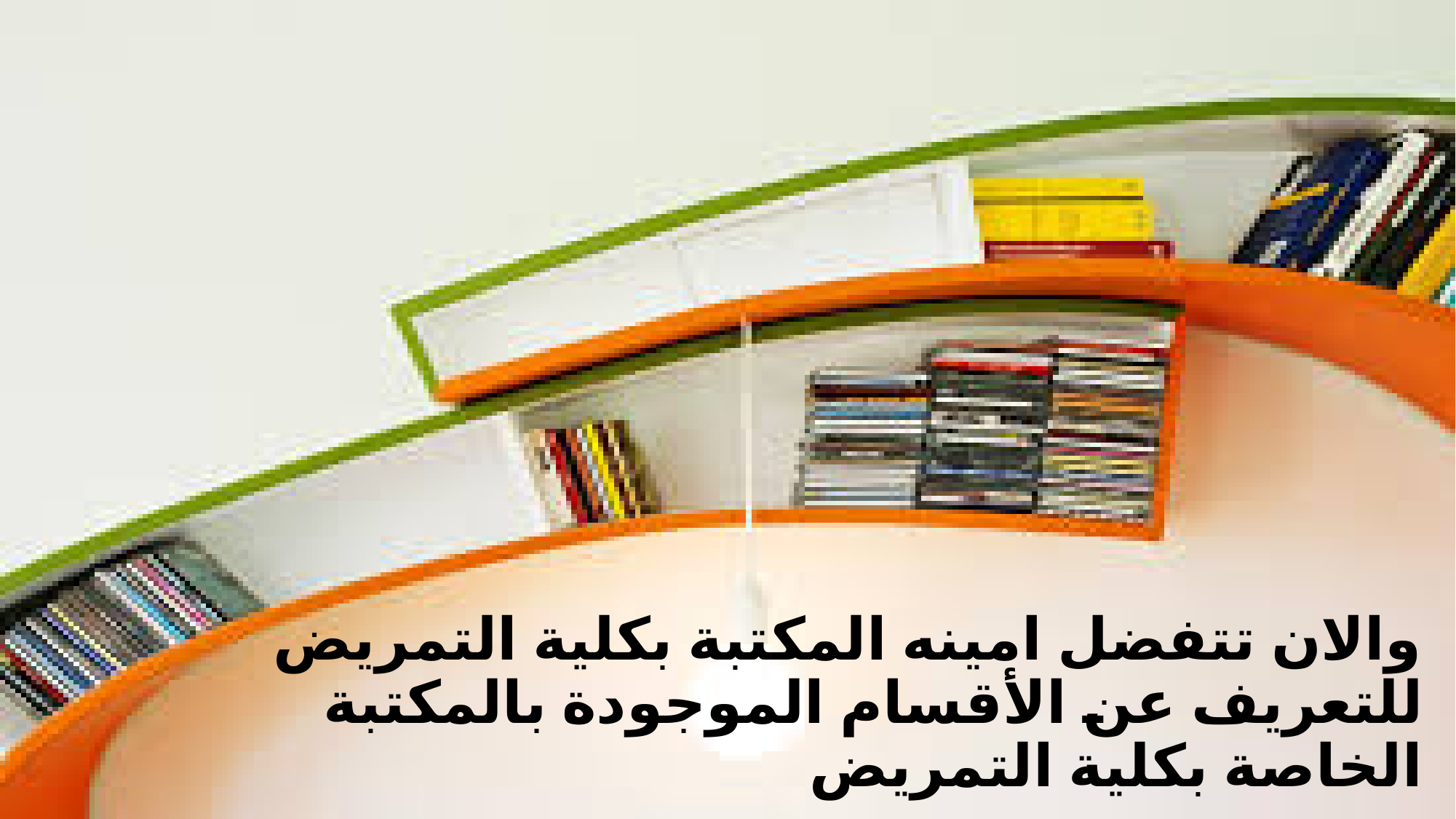

# والان تتفضل امينه المكتبة بكلية التمريض للتعريف عن الأقسام الموجودة بالمكتبة الخاصة بكلية التمريض